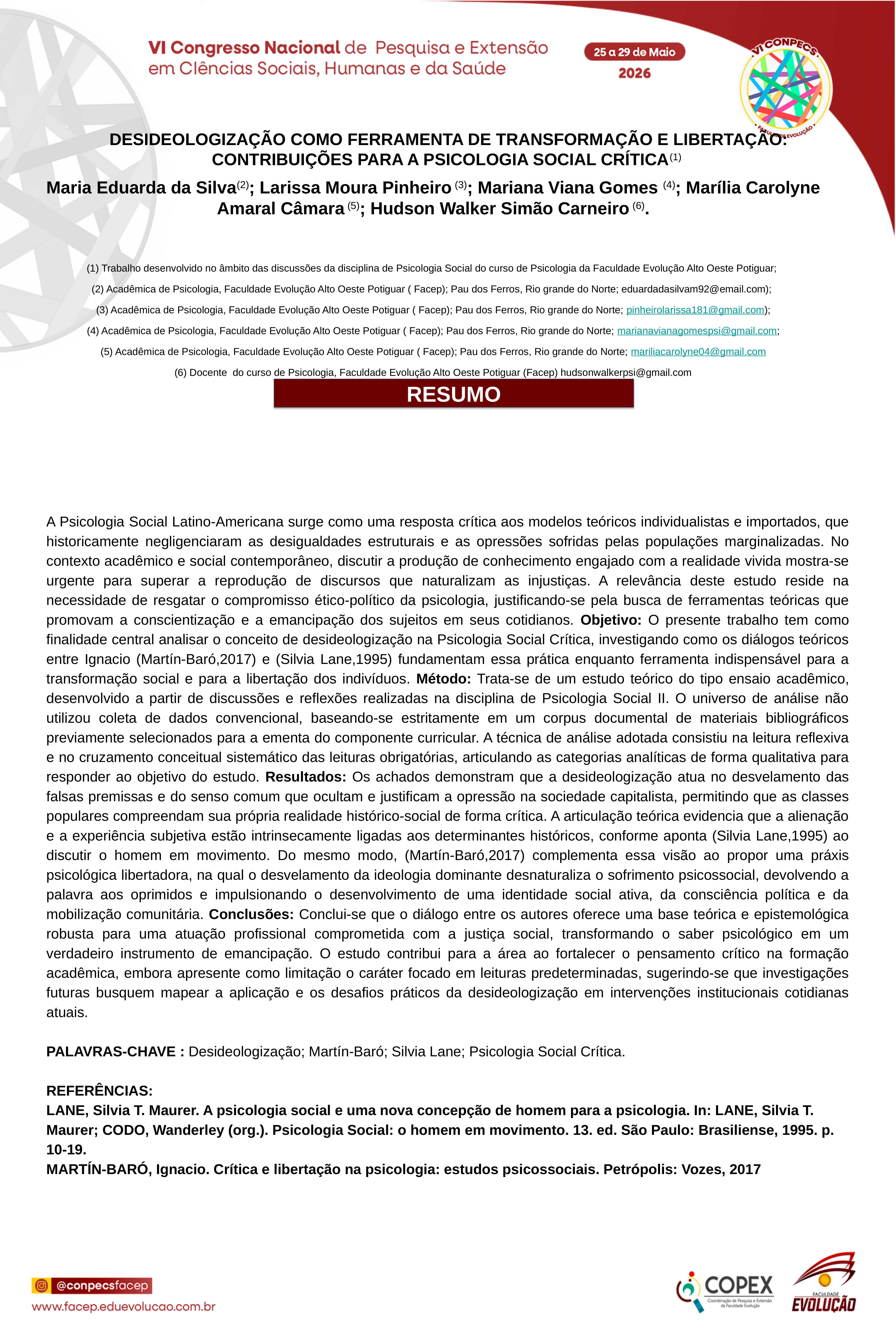

DESIDEOLOGIZAÇÃO COMO FERRAMENTA DE TRANSFORMAÇÃO E LIBERTAÇÃO: CONTRIBUIÇÕES PARA A PSICOLOGIA SOCIAL CRÍTICA(1)
Maria Eduarda da Silva(2); Larissa Moura Pinheiro (3); Mariana Viana Gomes (4); Marília Carolyne Amaral Câmara (5); Hudson Walker Simão Carneiro (6).

(1) Trabalho desenvolvido no âmbito das discussões da disciplina de Psicologia Social do curso de Psicologia da Faculdade Evolução Alto Oeste Potiguar;
(2) Acadêmica de Psicologia, Faculdade Evolução Alto Oeste Potiguar ( Facep); Pau dos Ferros, Rio grande do Norte; eduardadasilvam92@email.com);
(3) Acadêmica de Psicologia, Faculdade Evolução Alto Oeste Potiguar ( Facep); Pau dos Ferros, Rio grande do Norte; pinheirolarissa181@gmail.com);
(4) Acadêmica de Psicologia, Faculdade Evolução Alto Oeste Potiguar ( Facep); Pau dos Ferros, Rio grande do Norte; marianavianagomespsi@gmail.com;
(5) Acadêmica de Psicologia, Faculdade Evolução Alto Oeste Potiguar ( Facep); Pau dos Ferros, Rio grande do Norte; mariliacarolyne04@gmail.com
(6) Docente  do curso de Psicologia, Faculdade Evolução Alto Oeste Potiguar (Facep) hudsonwalkerpsi@gmail.com

RESUMO
A Psicologia Social Latino-Americana surge como uma resposta crítica aos modelos teóricos individualistas e importados, que historicamente negligenciaram as desigualdades estruturais e as opressões sofridas pelas populações marginalizadas. No contexto acadêmico e social contemporâneo, discutir a produção de conhecimento engajado com a realidade vivida mostra-se urgente para superar a reprodução de discursos que naturalizam as injustiças. A relevância deste estudo reside na necessidade de resgatar o compromisso ético-político da psicologia, justificando-se pela busca de ferramentas teóricas que promovam a conscientização e a emancipação dos sujeitos em seus cotidianos. Objetivo: O presente trabalho tem como finalidade central analisar o conceito de desideologização na Psicologia Social Crítica, investigando como os diálogos teóricos entre Ignacio (Martín-Baró,2017) e (Silvia Lane,1995) fundamentam essa prática enquanto ferramenta indispensável para a transformação social e para a libertação dos indivíduos. Método: Trata-se de um estudo teórico do tipo ensaio acadêmico, desenvolvido a partir de discussões e reflexões realizadas na disciplina de Psicologia Social II. O universo de análise não utilizou coleta de dados convencional, baseando-se estritamente em um corpus documental de materiais bibliográficos previamente selecionados para a ementa do componente curricular. A técnica de análise adotada consistiu na leitura reflexiva e no cruzamento conceitual sistemático das leituras obrigatórias, articulando as categorias analíticas de forma qualitativa para responder ao objetivo do estudo. Resultados: Os achados demonstram que a desideologização atua no desvelamento das falsas premissas e do senso comum que ocultam e justificam a opressão na sociedade capitalista, permitindo que as classes populares compreendam sua própria realidade histórico-social de forma crítica. A articulação teórica evidencia que a alienação e a experiência subjetiva estão intrinsecamente ligadas aos determinantes históricos, conforme aponta (Silvia Lane,1995) ao discutir o homem em movimento. Do mesmo modo, (Martín-Baró,2017) complementa essa visão ao propor uma práxis psicológica libertadora, na qual o desvelamento da ideologia dominante desnaturaliza o sofrimento psicossocial, devolvendo a palavra aos oprimidos e impulsionando o desenvolvimento de uma identidade social ativa, da consciência política e da mobilização comunitária. Conclusões: Conclui-se que o diálogo entre os autores oferece uma base teórica e epistemológica robusta para uma atuação profissional comprometida com a justiça social, transformando o saber psicológico em um verdadeiro instrumento de emancipação. O estudo contribui para a área ao fortalecer o pensamento crítico na formação acadêmica, embora apresente como limitação o caráter focado em leituras predeterminadas, sugerindo-se que investigações futuras busquem mapear a aplicação e os desafios práticos da desideologização em intervenções institucionais cotidianas atuais.

PALAVRAS-CHAVE : Desideologização; Martín-Baró; Silvia Lane; Psicologia Social Crítica.

REFERÊNCIAS:
LANE, Silvia T. Maurer. A psicologia social e uma nova concepção de homem para a psicologia. In: LANE, Silvia T. Maurer; CODO, Wanderley (org.). Psicologia Social: o homem em movimento. 13. ed. São Paulo: Brasiliense, 1995. p. 10-19.
MARTÍN-BARÓ, Ignacio. Crítica e libertação na psicologia: estudos psicossociais. Petrópolis: Vozes, 2017